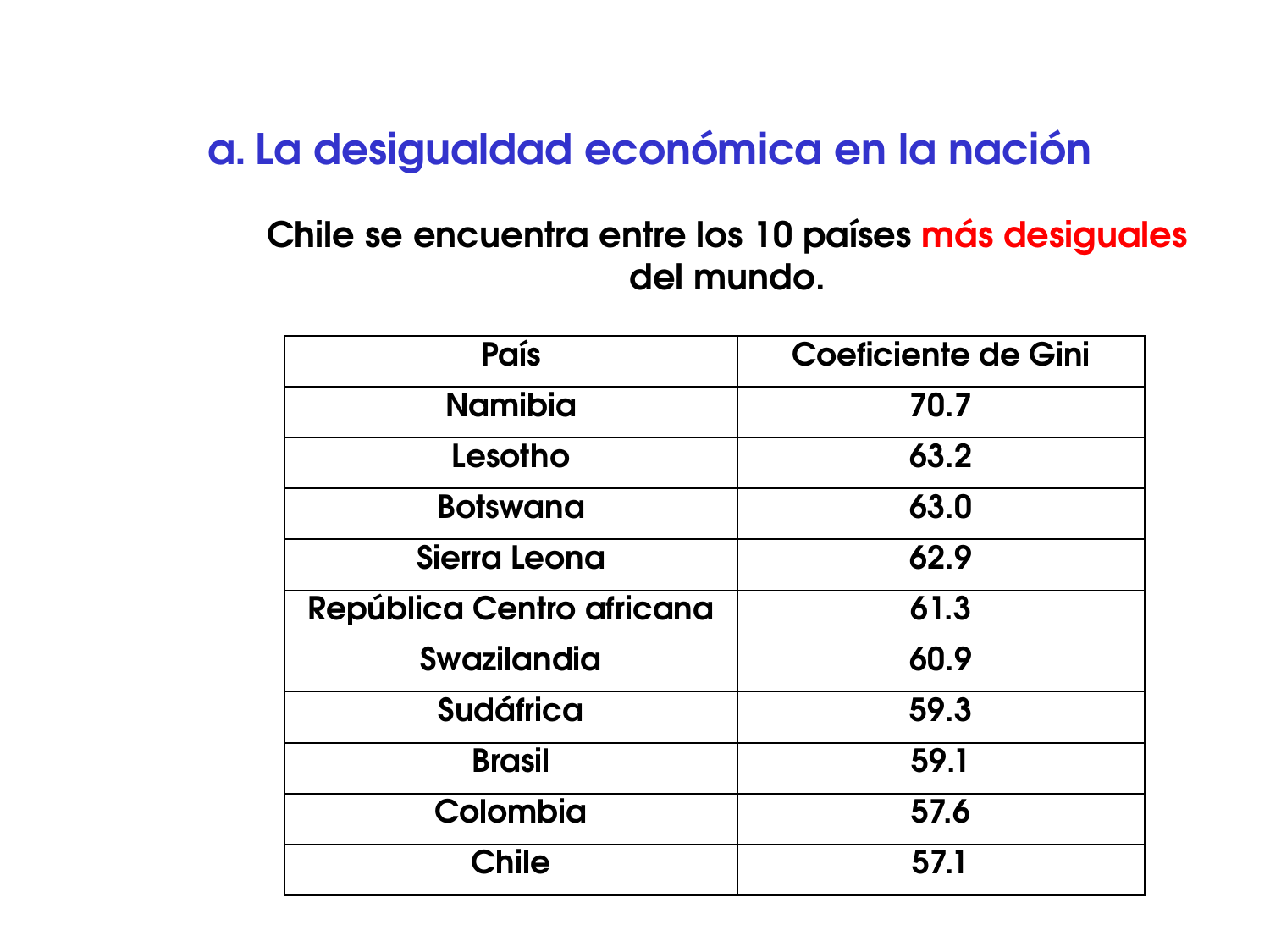

La desigualdad económica en la nación
Chile se encuentra entre los 10 países más desiguales
del mundo.
| País | Coeficiente de Gini |
| --- | --- |
| Namibia | 70.7 |
| Lesotho | 63.2 |
| Botswana | 63.0 |
| Sierra Leona | 62.9 |
| República Centro africana | 61.3 |
| Swazilandia | 60.9 |
| Sudáfrica | 59.3 |
| Brasil | 59.1 |
| Colombia | 57.6 |
| Chile | 57.1 |